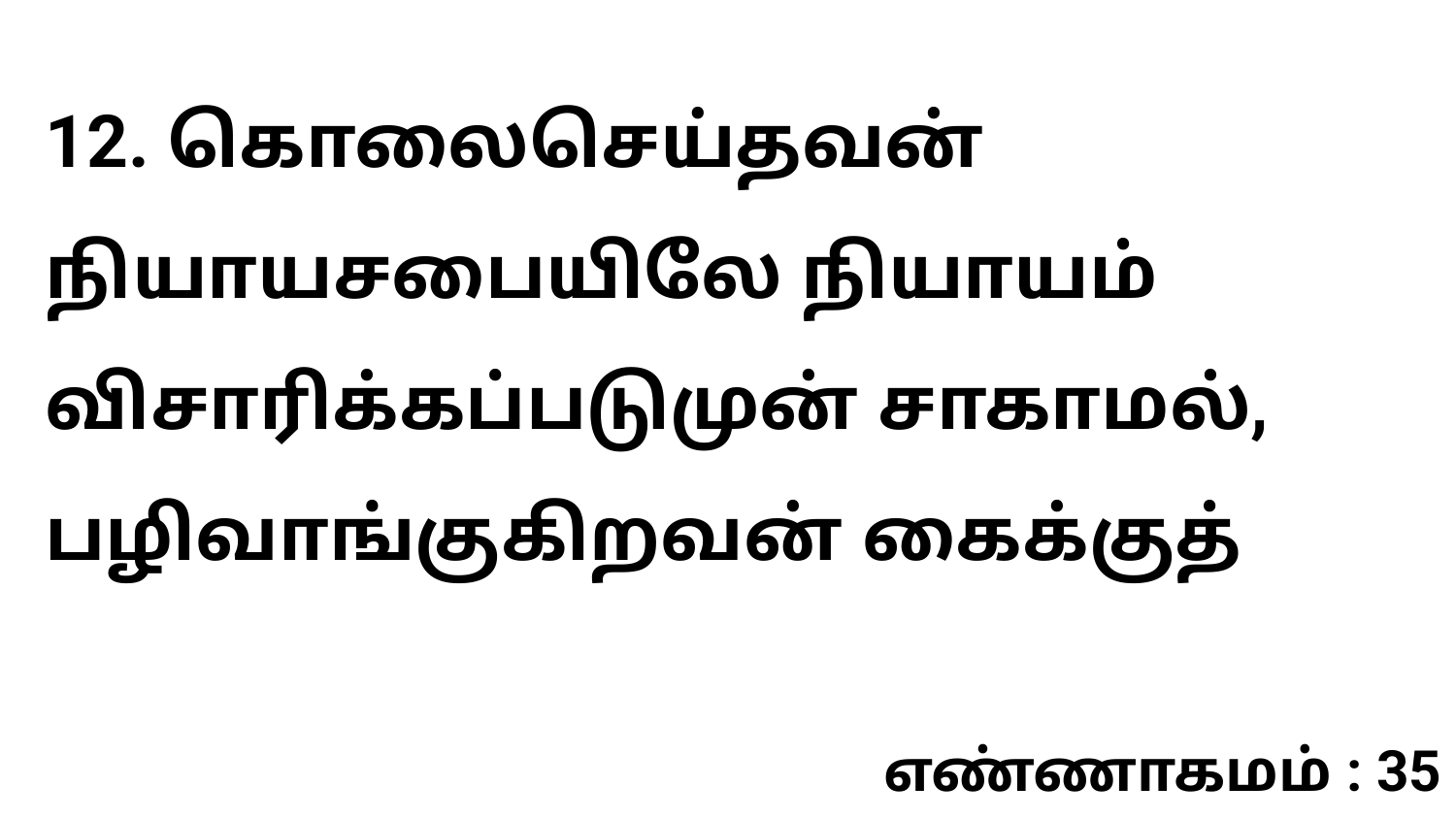

12. கொலைசெய்தவன் நியாயசபையிலே நியாயம் விசாரிக்கப்படுமுன் சாகாமல், பழிவாங்குகிறவன் கைக்குத்
எண்ணாகமம் : 35